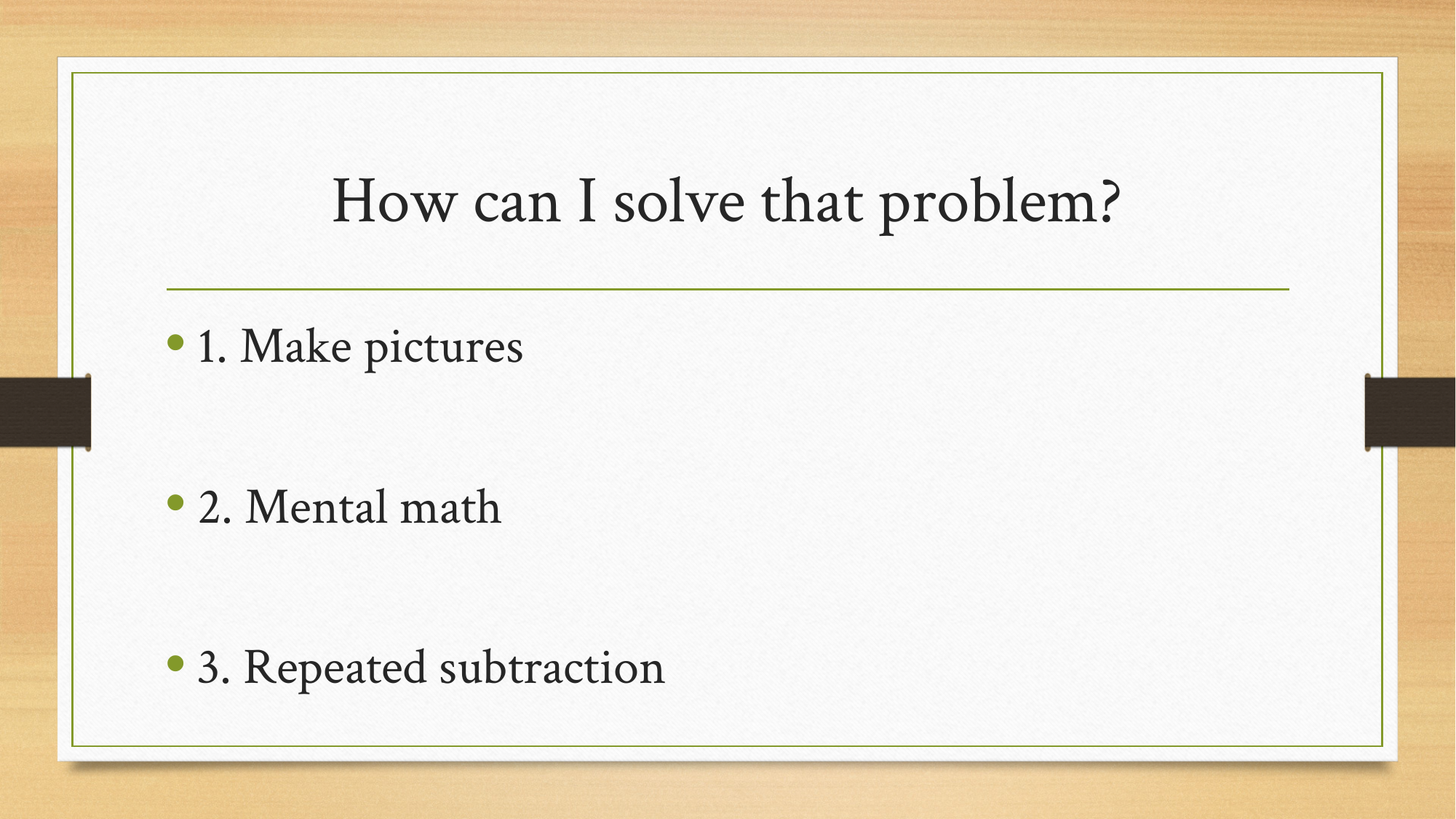

# How can I solve that problem?
1. Make pictures

2. Mental math

3. Repeated subtraction